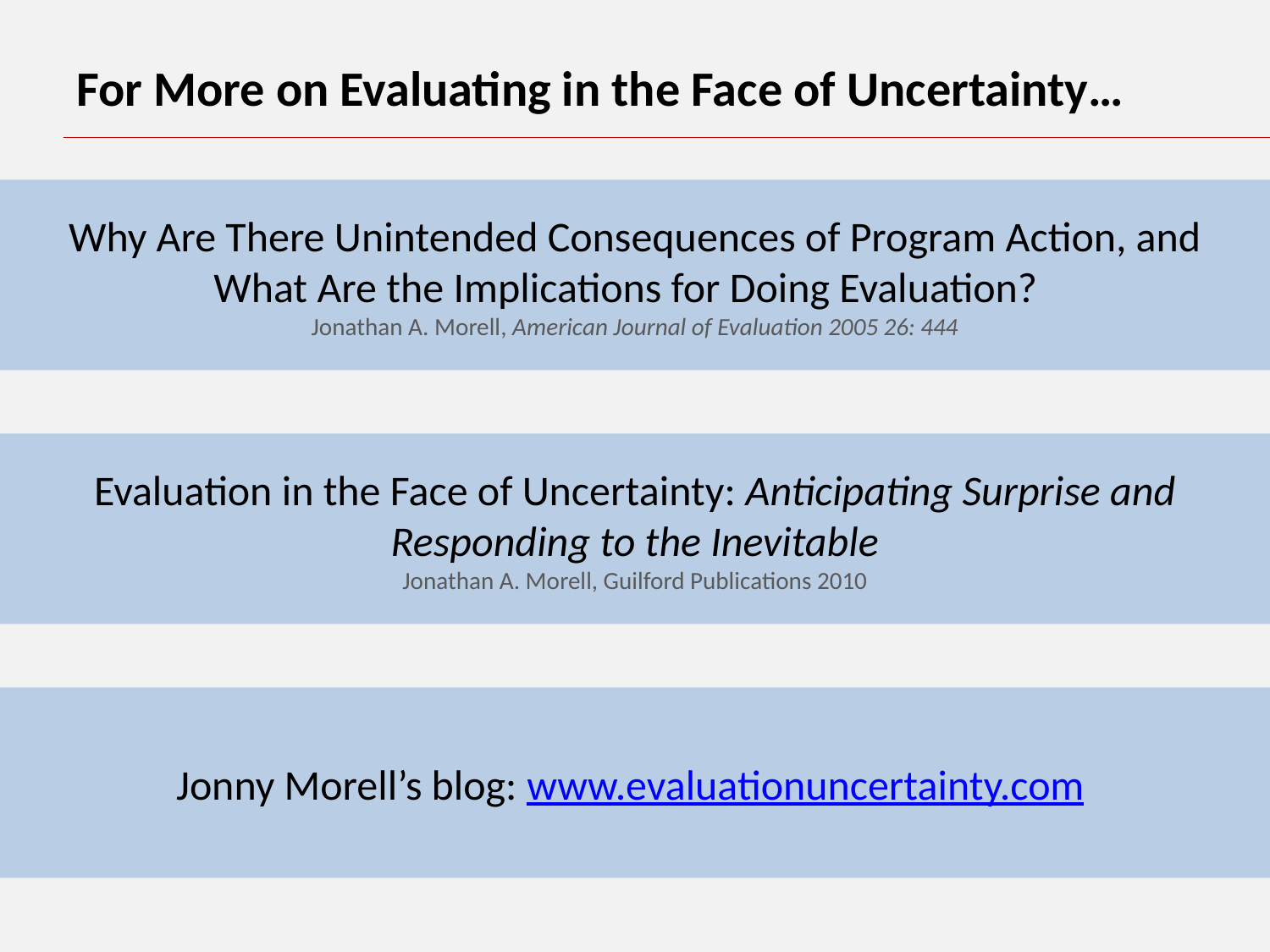

For More on Evaluating in the Face of Uncertainty…
Why Are There Unintended Consequences of Program Action, and What Are the Implications for Doing Evaluation?
Jonathan A. Morell, American Journal of Evaluation 2005 26: 444
Evaluation in the Face of Uncertainty: Anticipating Surprise and Responding to the Inevitable
Jonathan A. Morell, Guilford Publications 2010
Jonny Morell’s blog: www.evaluationuncertainty.com